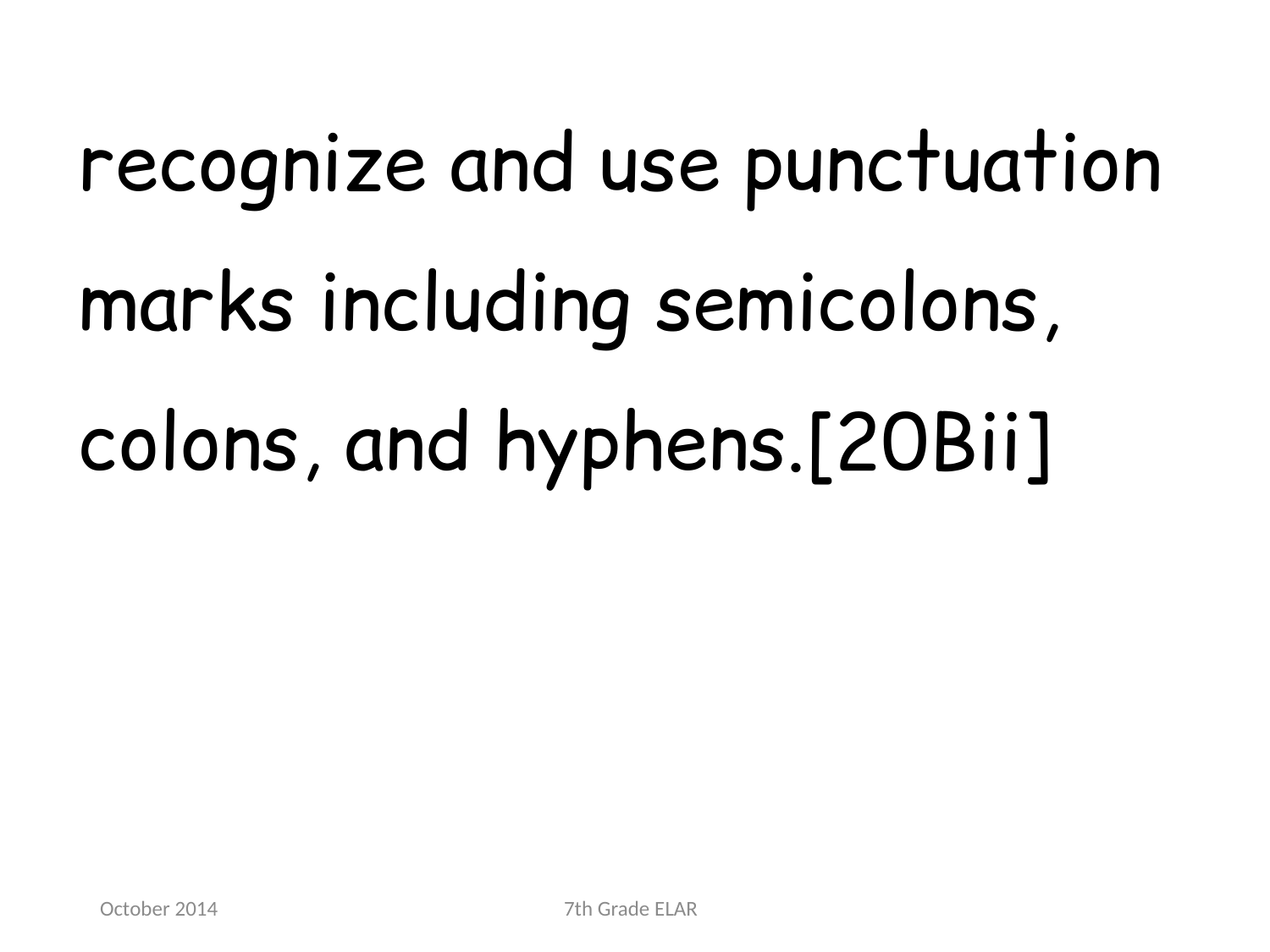

recognize and use punctuation marks including semicolons, colons, and hyphens.[20Bii]
October 2014
7th Grade ELAR